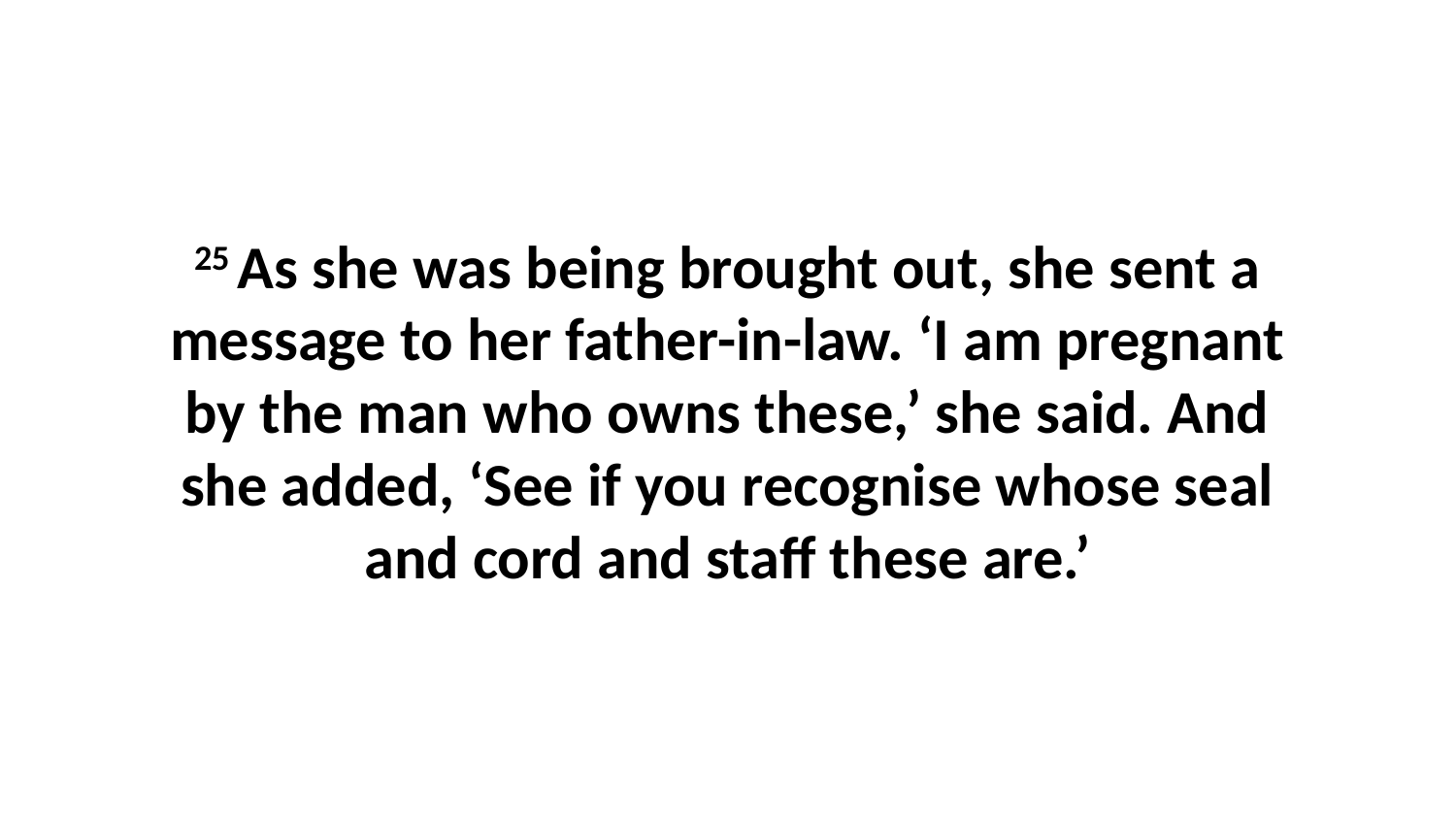

25 As she was being brought out, she sent a message to her father-in-law. ‘I am pregnant by the man who owns these,’ she said. And she added, ‘See if you recognise whose seal and cord and staff these are.’